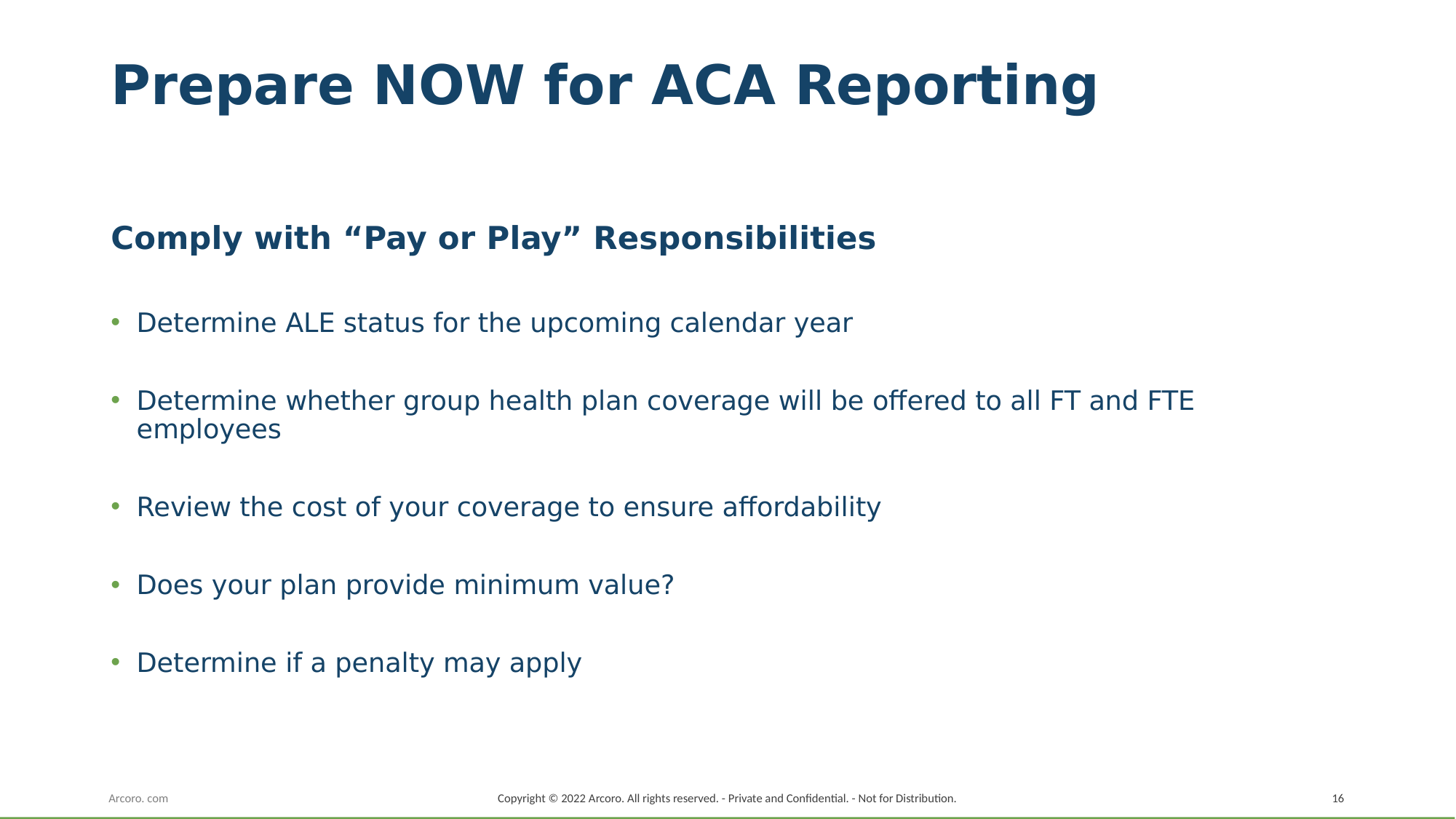

# Prepare NOW for ACA Reporting
Comply with “Pay or Play” Responsibilities

Determine ALE status for the upcoming calendar year

Determine whether group health plan coverage will be offered to all FT and FTE employees

Review the cost of your coverage to ensure affordability

Does your plan provide minimum value?

Determine if a penalty may apply
Copyright © 2022 Arcoro. All rights reserved. - Private and Confidential. - Not for Distribution.
16